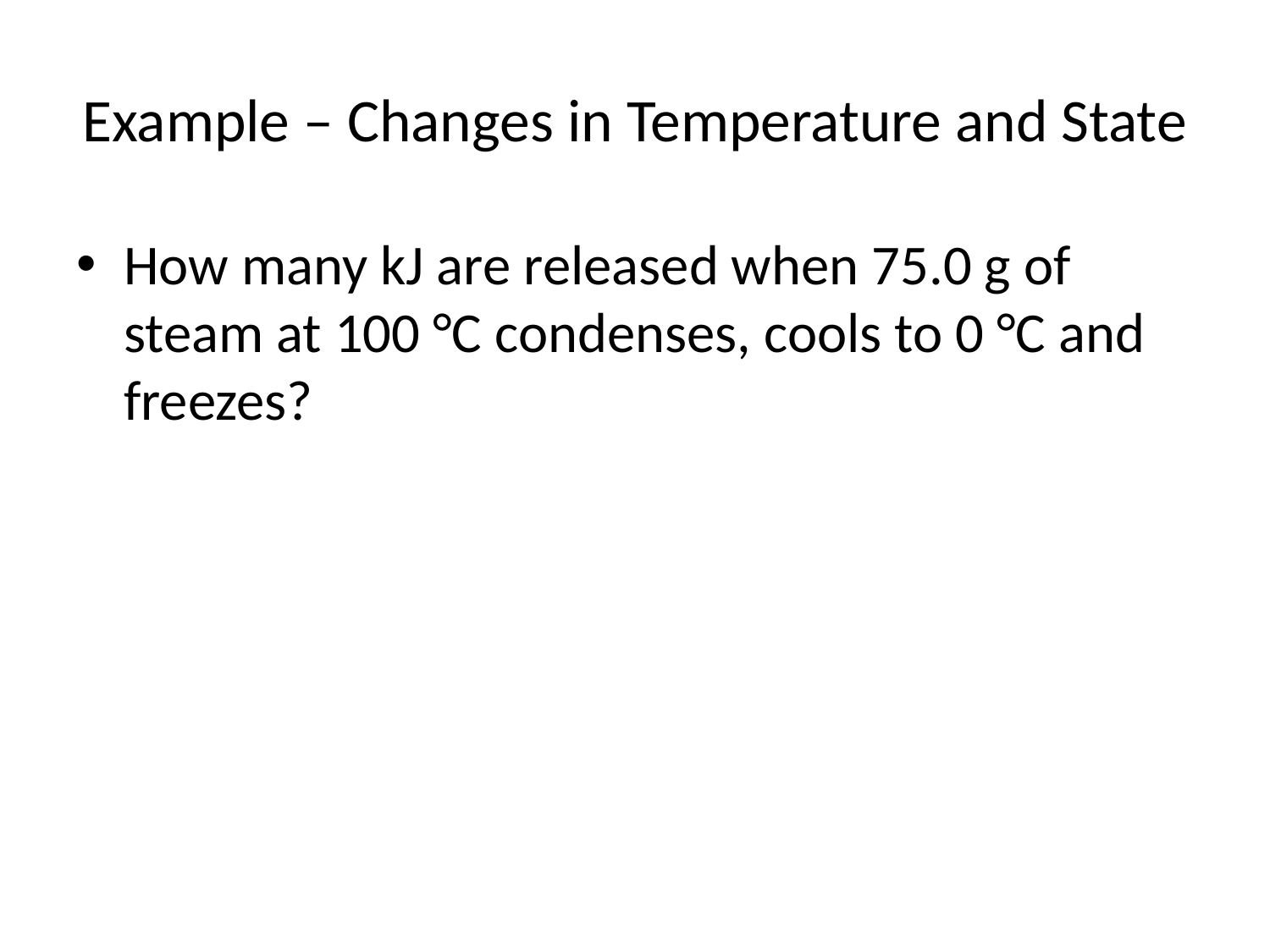

# Example – Changes in Temperature and State
How many kJ are released when 75.0 g of steam at 100 °C condenses, cools to 0 °C and freezes?